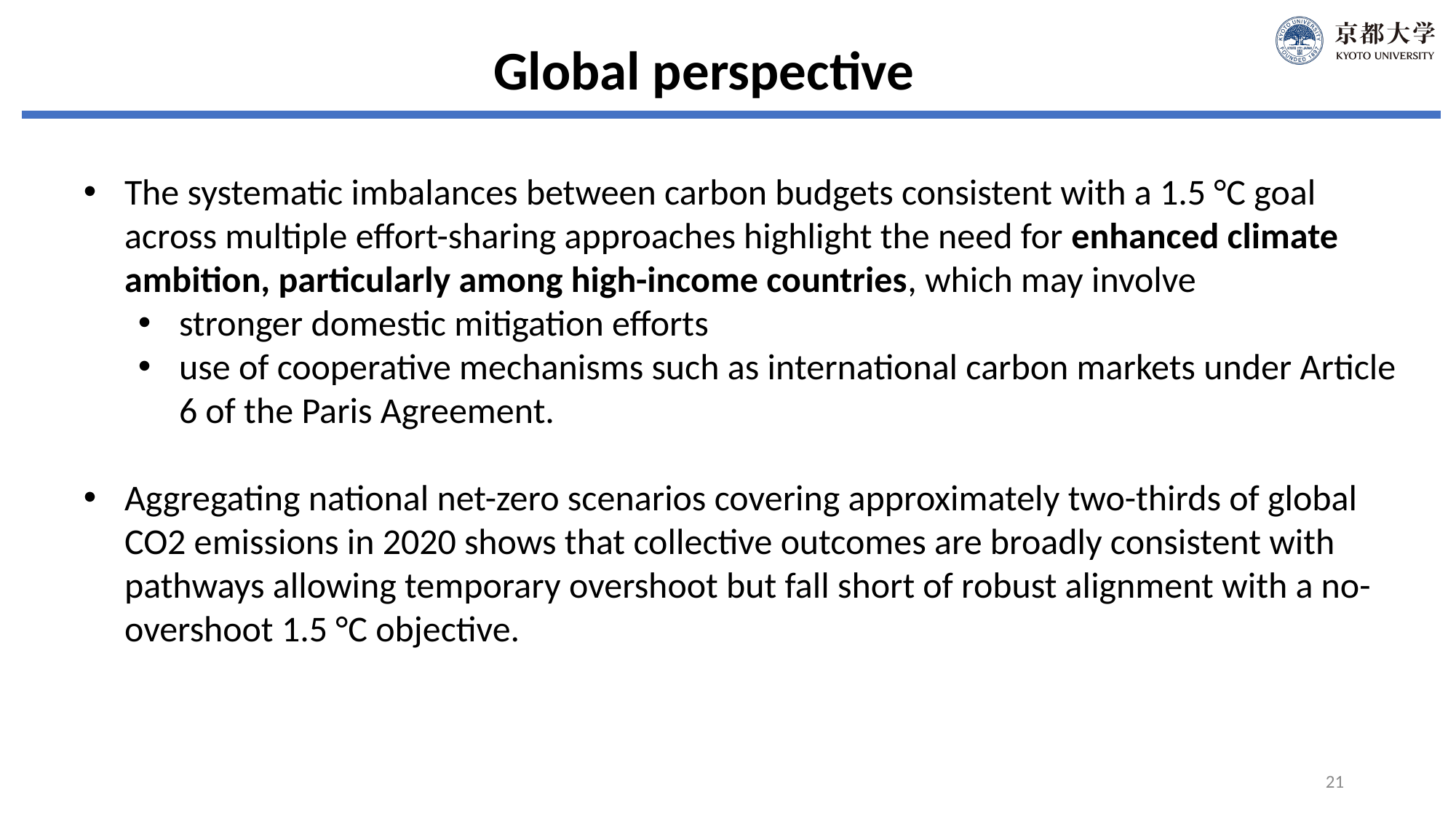

Global perspective
The systematic imbalances between carbon budgets consistent with a 1.5 °C goal across multiple effort-sharing approaches highlight the need for enhanced climate ambition, particularly among high-income countries, which may involve
stronger domestic mitigation efforts
use of cooperative mechanisms such as international carbon markets under Article 6 of the Paris Agreement.

Aggregating national net-zero scenarios covering approximately two-thirds of global CO2 emissions in 2020 shows that collective outcomes are broadly consistent with pathways allowing temporary overshoot but fall short of robust alignment with a no-overshoot 1.5 °C objective.
21